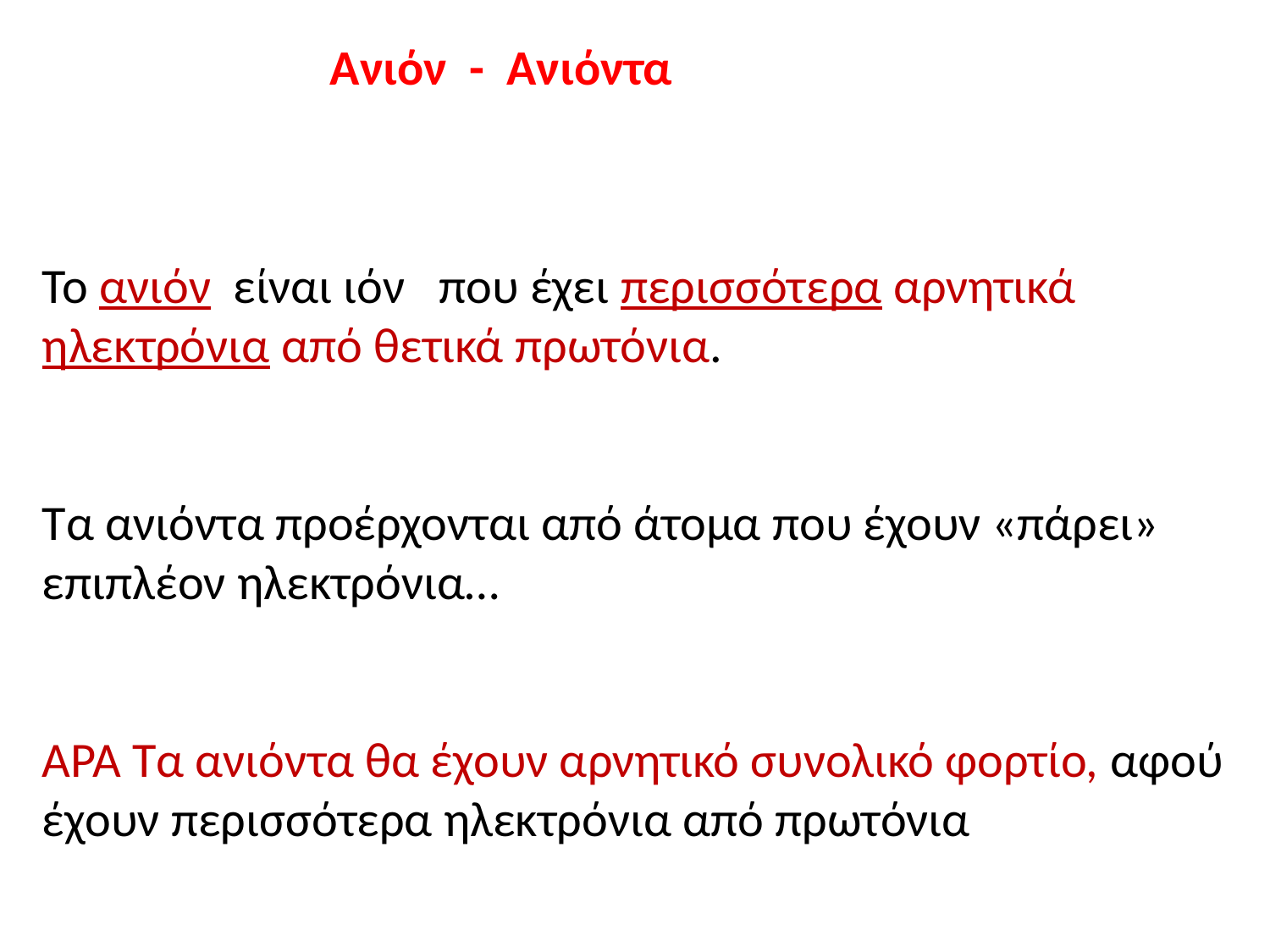

Ανιόν  -  Ανιόντα
Το ανιόν  είναι ιόν   που έχει περισσότερα αρνητικά ηλεκτρόνια από θετικά πρωτόνια.

Τα ανιόντα προέρχονται από άτομα που έχουν «πάρει» επιπλέον ηλεκτρόνια…

ΑΡΑ Τα ανιόντα θα έχουν αρνητικό συνολικό φορτίο, αφού έχουν περισσότερα ηλεκτρόνια από πρωτόνια